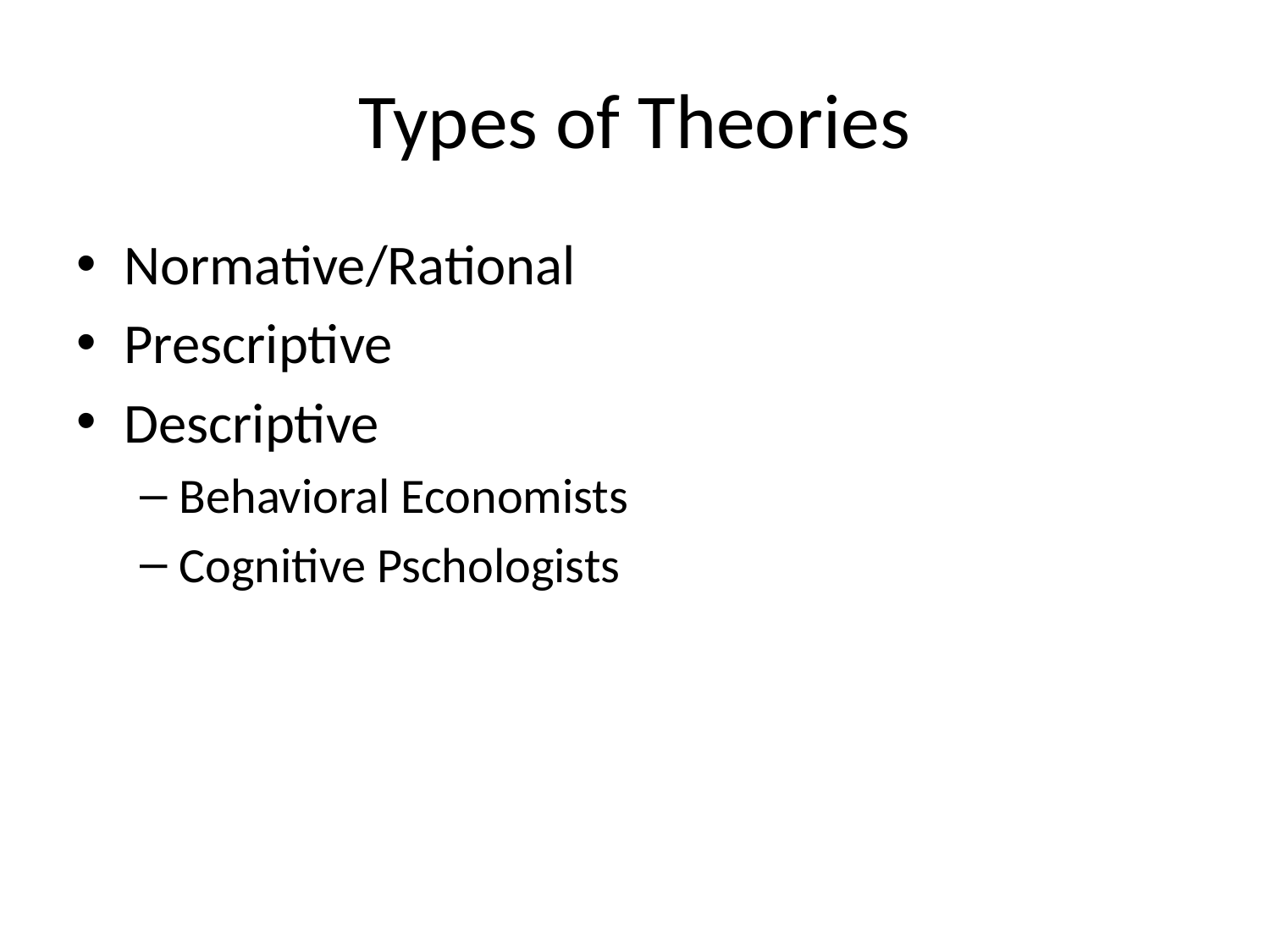

# Types of Theories
Normative/Rational
Prescriptive
Descriptive
Behavioral Economists
Cognitive Pschologists